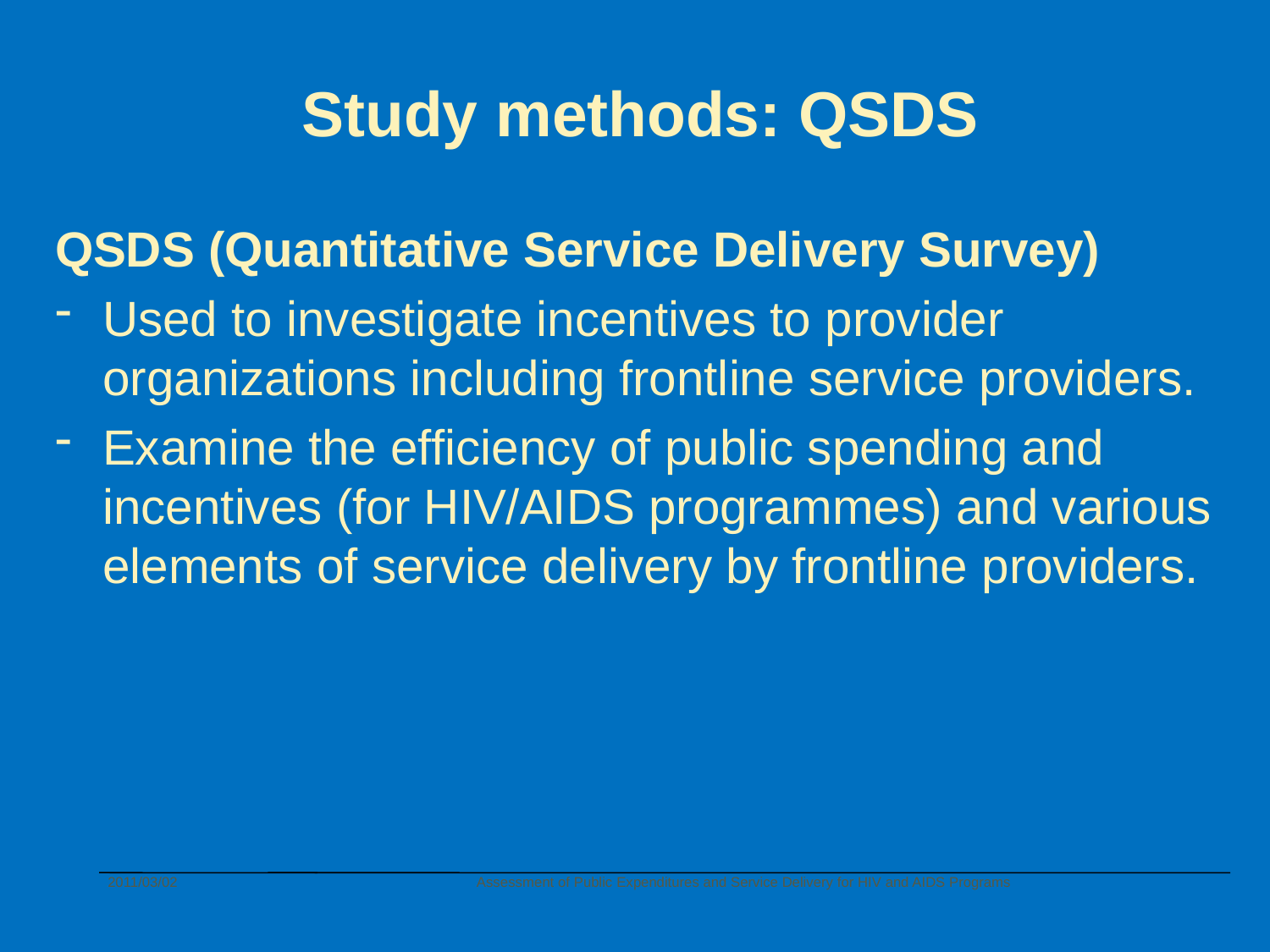

# Study methods: QSDS
QSDS (Quantitative Service Delivery Survey)
Used to investigate incentives to provider organizations including frontline service providers.
Examine the efficiency of public spending and incentives (for HIV/AIDS programmes) and various elements of service delivery by frontline providers.